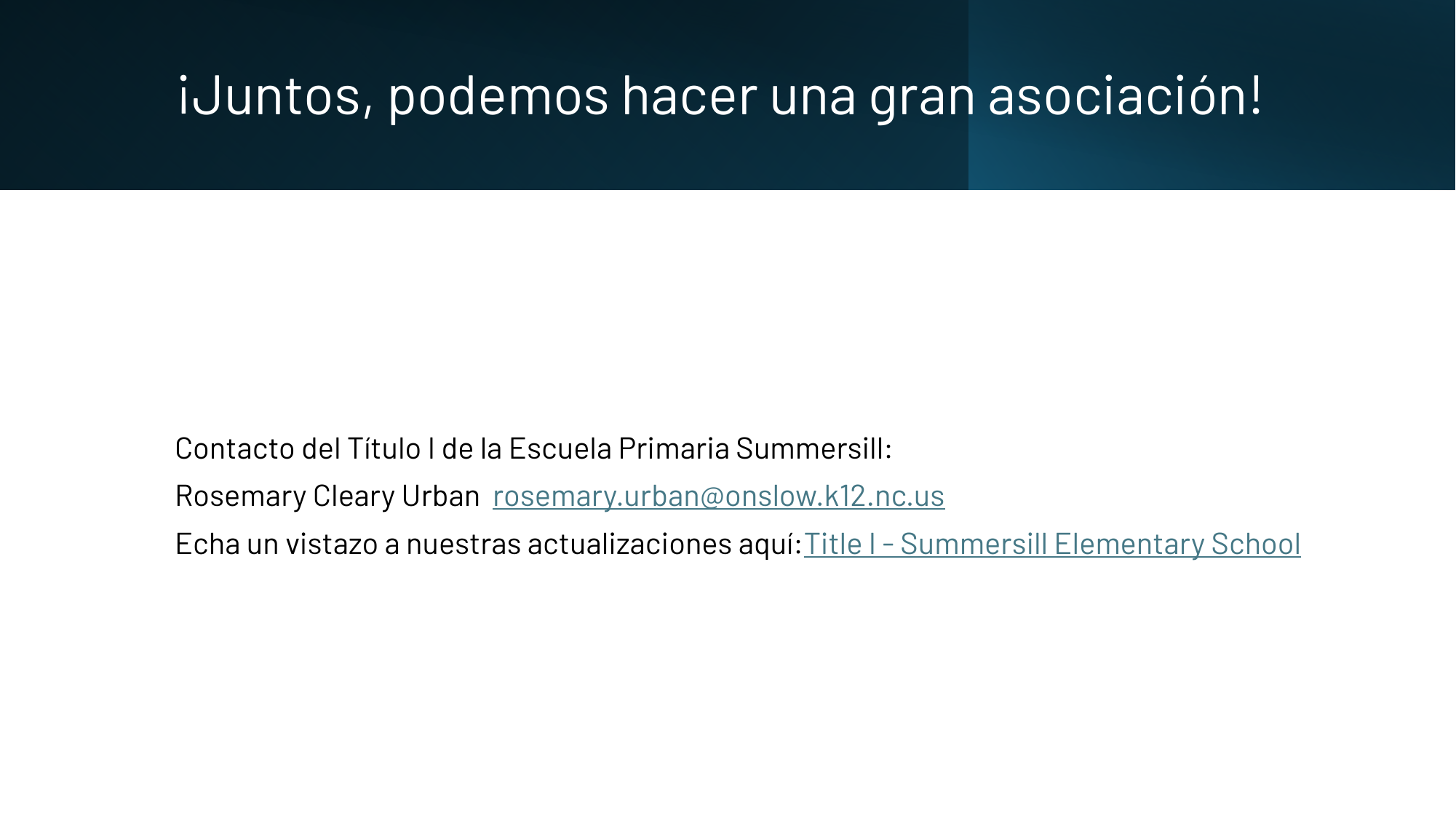

# ¡Juntos, podemos hacer una gran asociación!
Contacto del Título I de la Escuela Primaria Summersill:
Rosemary Cleary Urban  rosemary.urban@onslow.k12.nc.us
Echa un vistazo a nuestras actualizaciones aquí:Title I - Summersill Elementary School